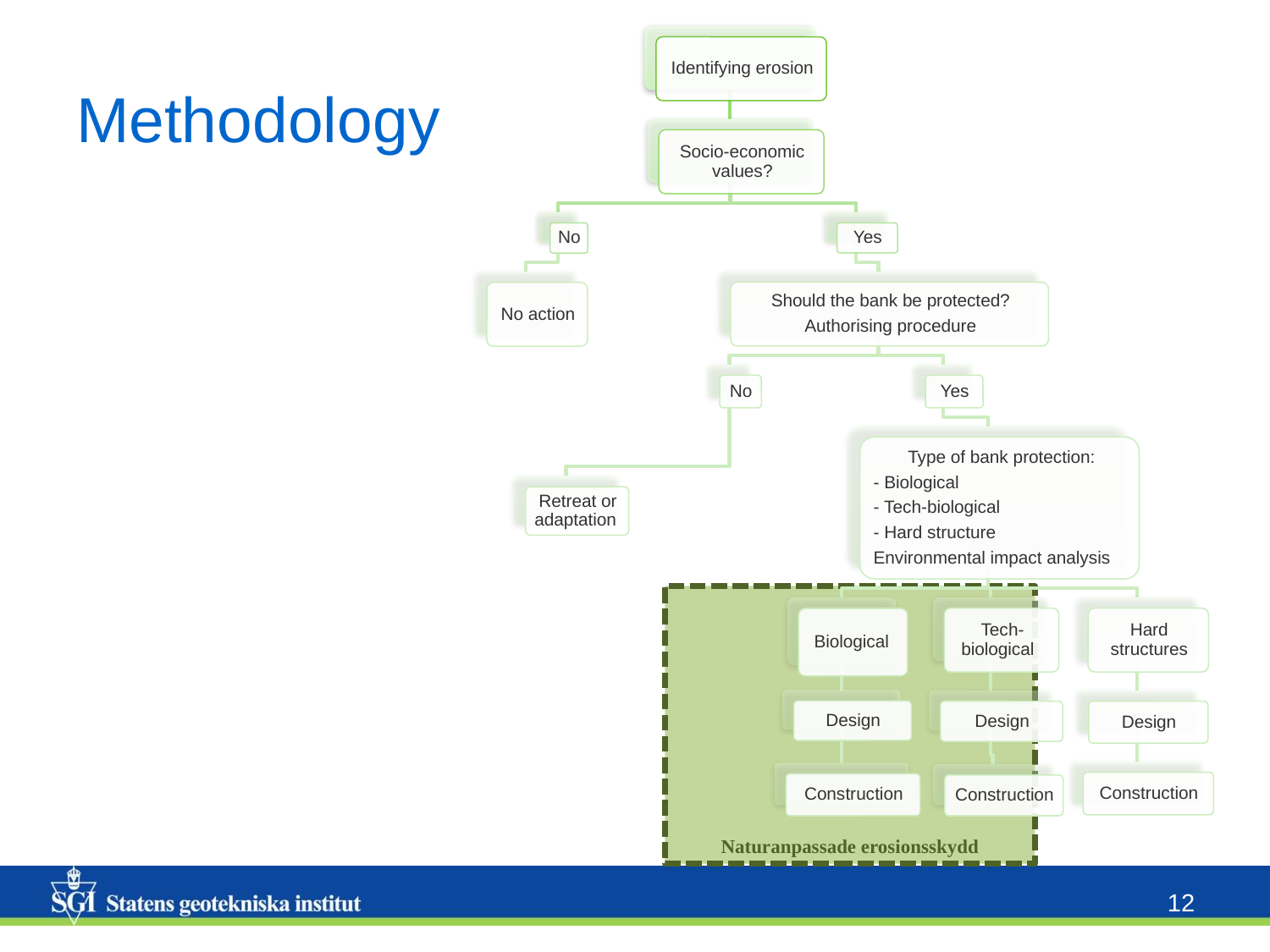

Identifying erosion
Socio-economic values?
No
No action
Yes
Should the bank be protected?
Authorising procedure
No
Retreat or adaptation
Yes
Type of bank protection:
- Biological
- Tech-biological
- Hard structure
Environmental impact analysis
Biological
Design
Construction
Tech-biological
Design
Construction
Hard structures
Design
Construction
# Methodology
Naturanpassade erosionsskydd